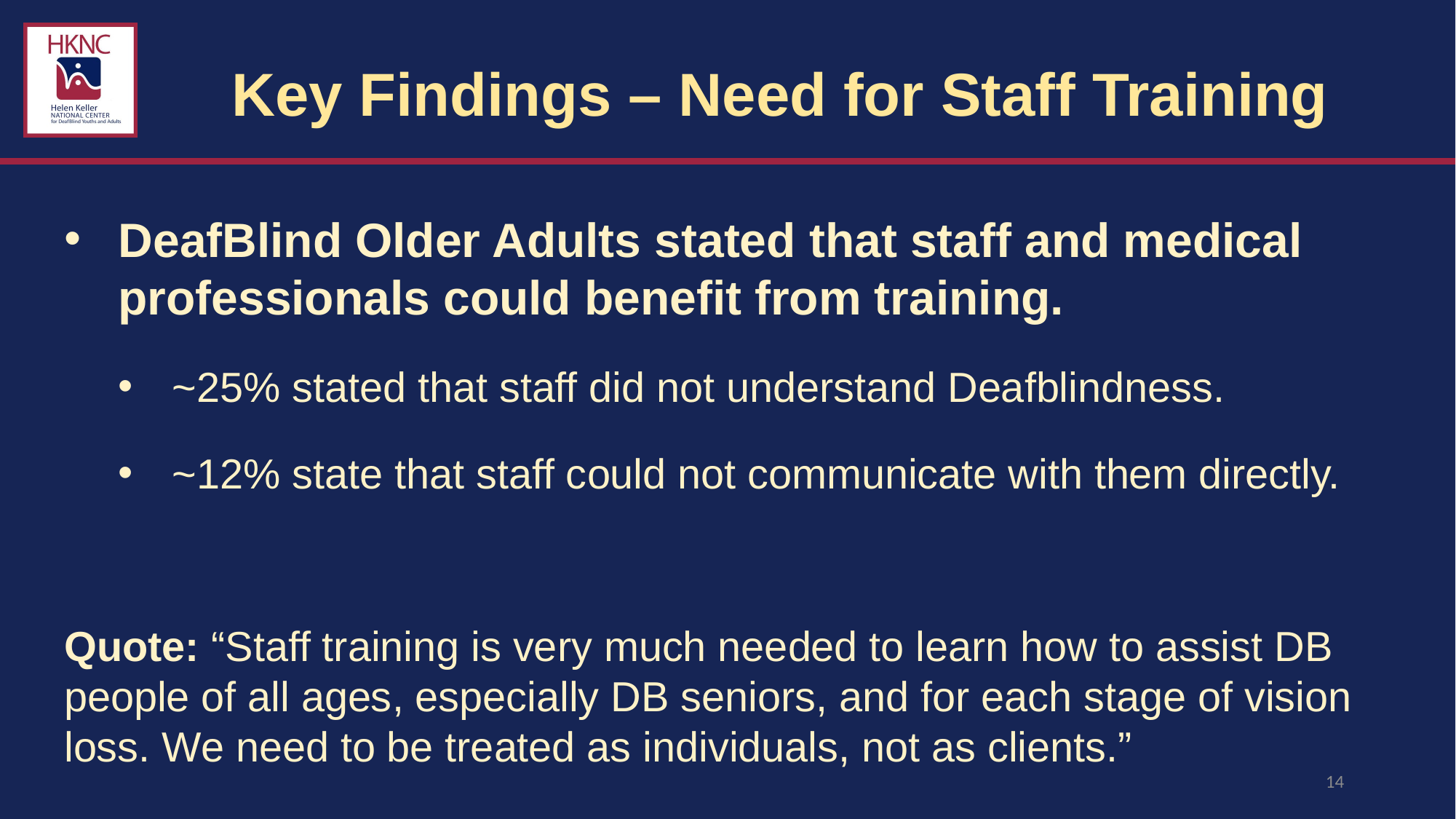

# Key Findings – Need for Staff Training
DeafBlind Older Adults stated that staff and medical professionals could benefit from training.
~25% stated that staff did not understand Deafblindness.
~12% state that staff could not communicate with them directly.

Quote: “Staff training is very much needed to learn how to assist DB people of all ages, especially DB seniors, and for each stage of vision loss. We need to be treated as individuals, not as clients.”

14